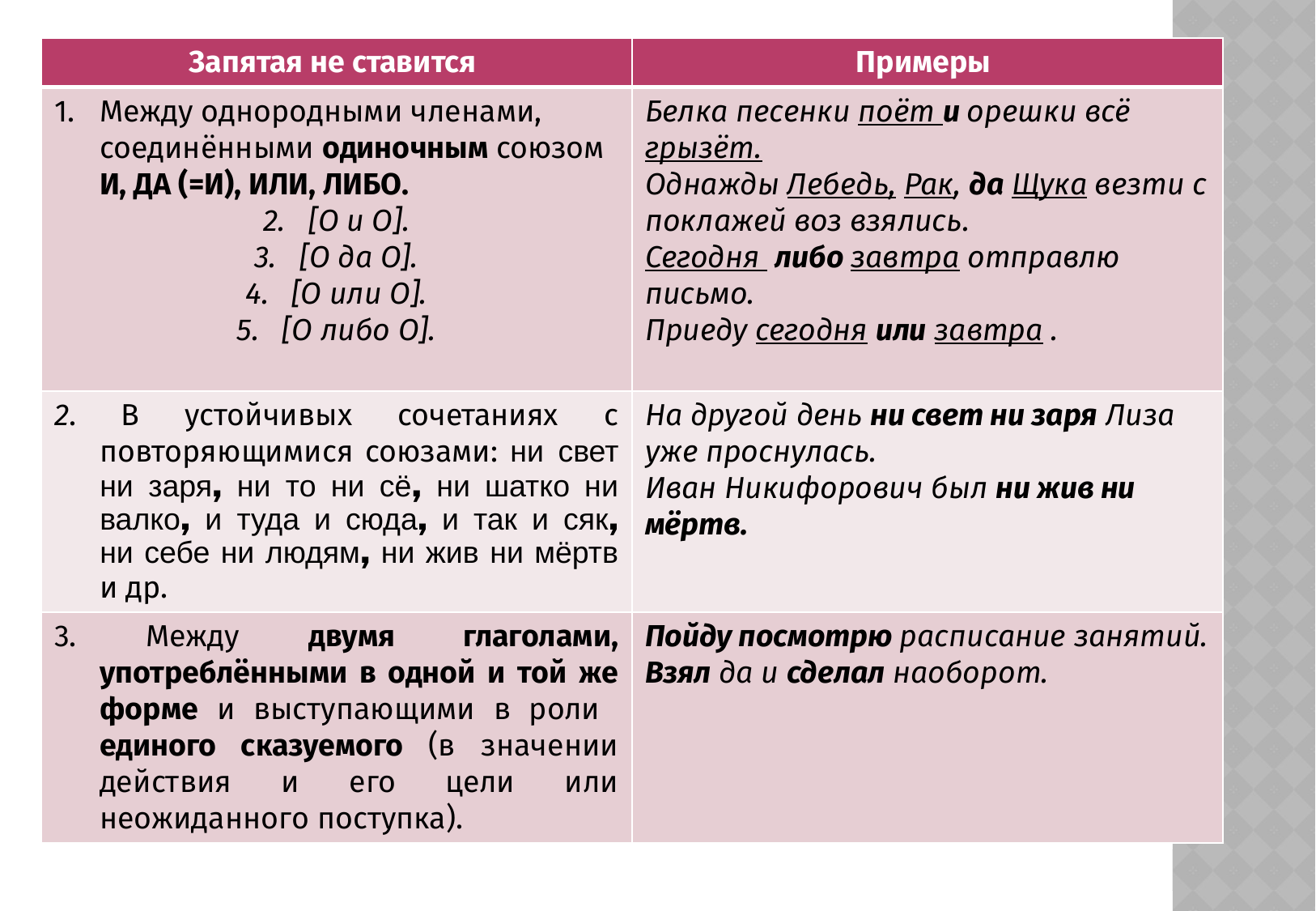

| Запятая не ставится | Примеры |
| --- | --- |
| Между однородными членами, соединёнными одиночным союзом И, ДА (=И), ИЛИ, ЛИБО. [О и О]. [О да О]. [О или О]. [О либо О]. | Белка песенки поёт и орешки всё грызёт. Однажды Лебедь, Рак, да Щука везти с поклажей воз взялись. Сегодня либо завтра отправлю письмо. Приеду сегодня или завтра . |
| 2. В устойчивых сочетаниях с повторяющимися союзами: ни свет ни заря, ни то ни сё, ни шатко ни валко, и туда и сюда, и так и сяк, ни себе ни людям, ни жив ни мёртв и др. | На другой день ни свет ни заря Лиза уже проснулась. Иван Никифорович был ни жив ни мёртв. |
| 3. Между двумя глаголами, употреблёнными в одной и той же форме и выступающими в роли единого сказуемого (в значении действия и его цели или неожиданного поступка). | Пойду посмотрю расписание занятий. Взял да и сделал наоборот. |